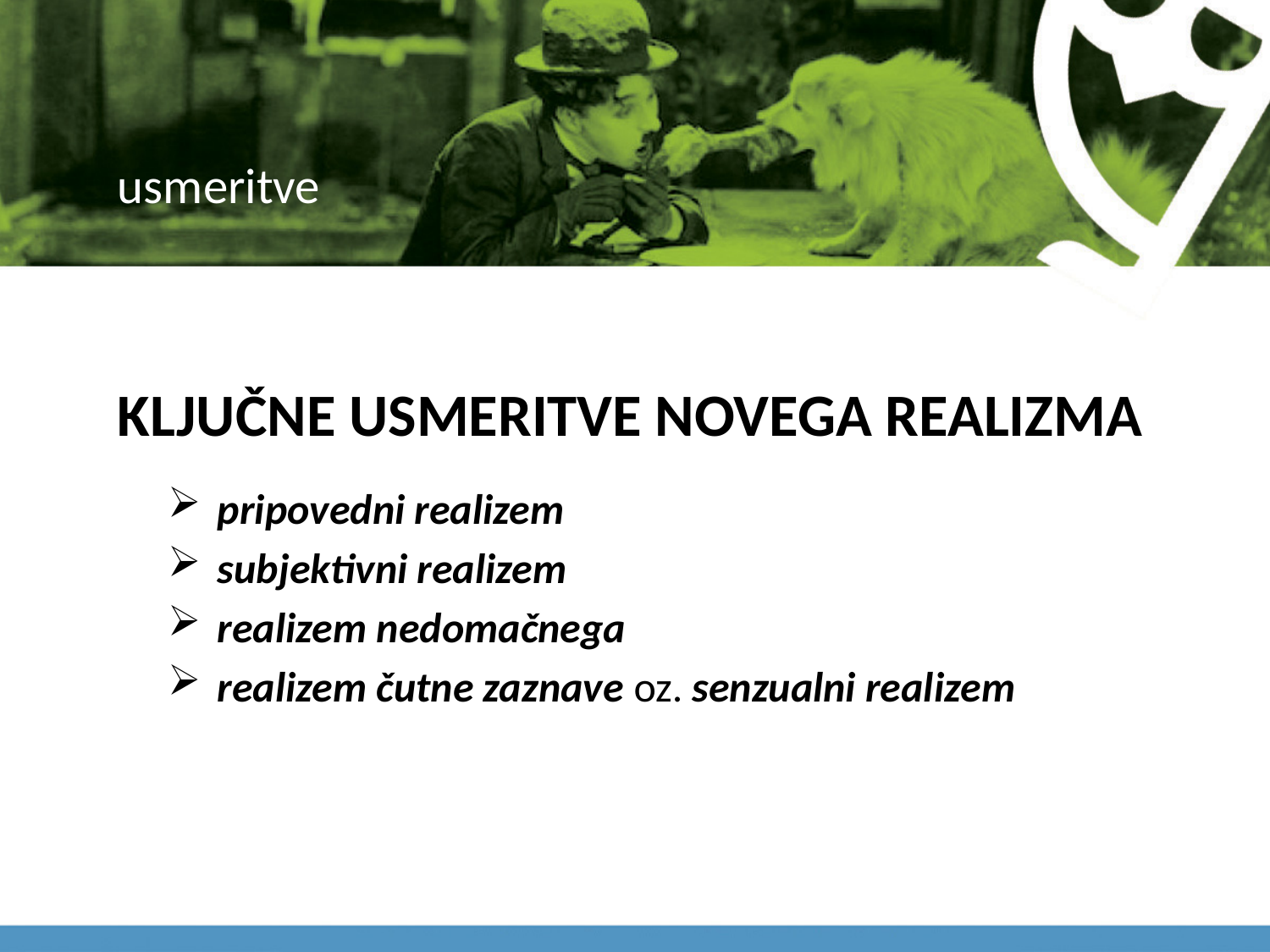

# usmeritve

KLJUČNE USMERITVE NOVEGA REALIZMA
pripovedni realizem
subjektivni realizem
realizem nedomačnega
realizem čutne zaznave oz. senzualni realizem